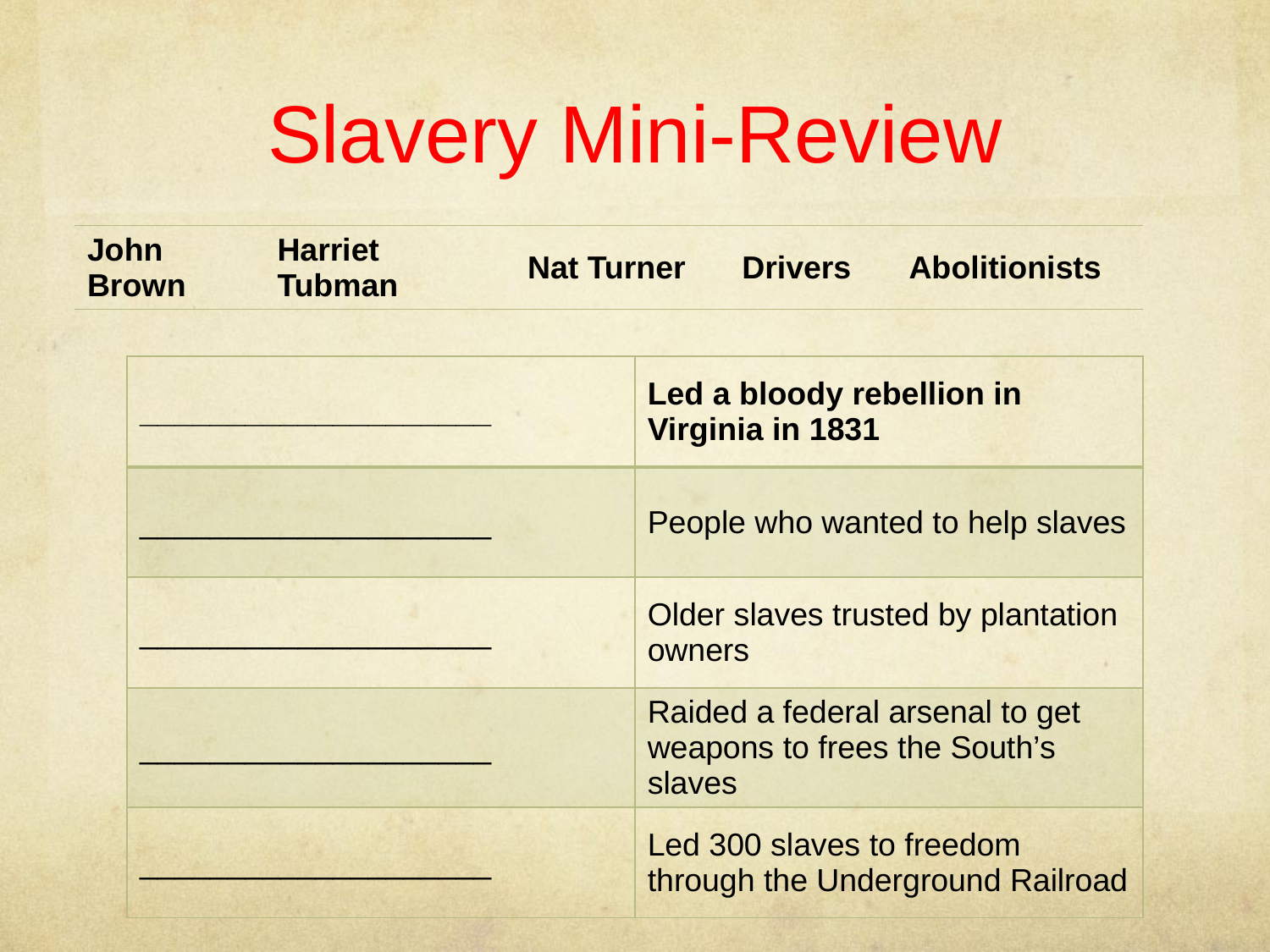

# Slavery Mini-Review
| John Brown | Harriet Tubman | Nat Turner | Drivers | Abolitionists |
| --- | --- | --- | --- | --- |
| \_\_\_\_\_\_\_\_\_\_\_\_\_\_\_\_\_\_\_\_ | Led a bloody rebellion in Virginia in 1831 |
| --- | --- |
| \_\_\_\_\_\_\_\_\_\_\_\_\_\_\_\_\_\_\_\_ | People who wanted to help slaves |
| \_\_\_\_\_\_\_\_\_\_\_\_\_\_\_\_\_\_\_\_ | Older slaves trusted by plantation owners |
| \_\_\_\_\_\_\_\_\_\_\_\_\_\_\_\_\_\_\_\_ | Raided a federal arsenal to get weapons to frees the South’s slaves |
| \_\_\_\_\_\_\_\_\_\_\_\_\_\_\_\_\_\_\_\_ | Led 300 slaves to freedom through the Underground Railroad |